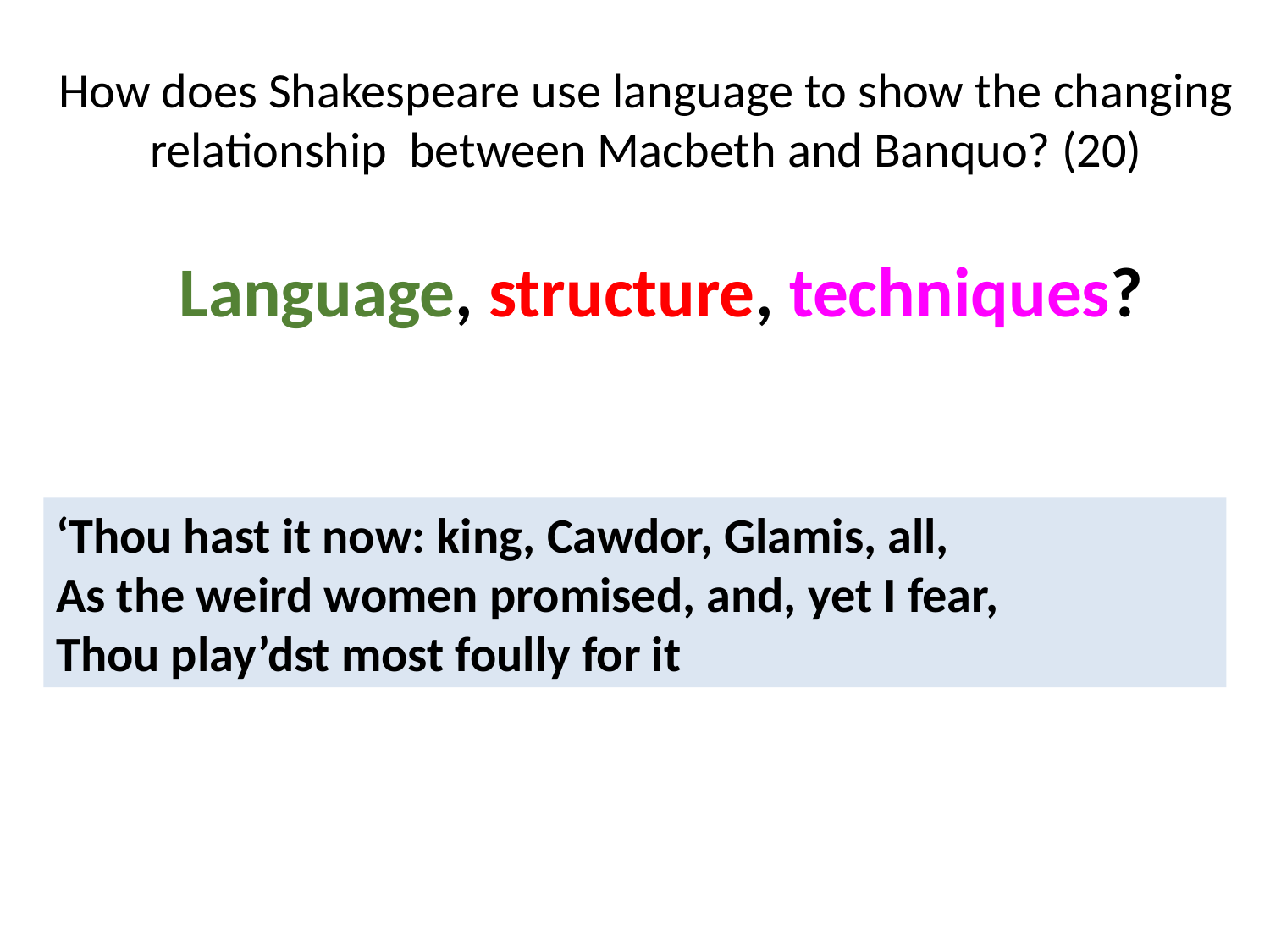

# How does Shakespeare use language to show the changing relationship  between Macbeth and Banquo? (20)
Language, structure, techniques?
‘Thou hast it now: king, Cawdor, Glamis, all,
As the weird women promised, and, yet I fear,
Thou play’dst most foully for it